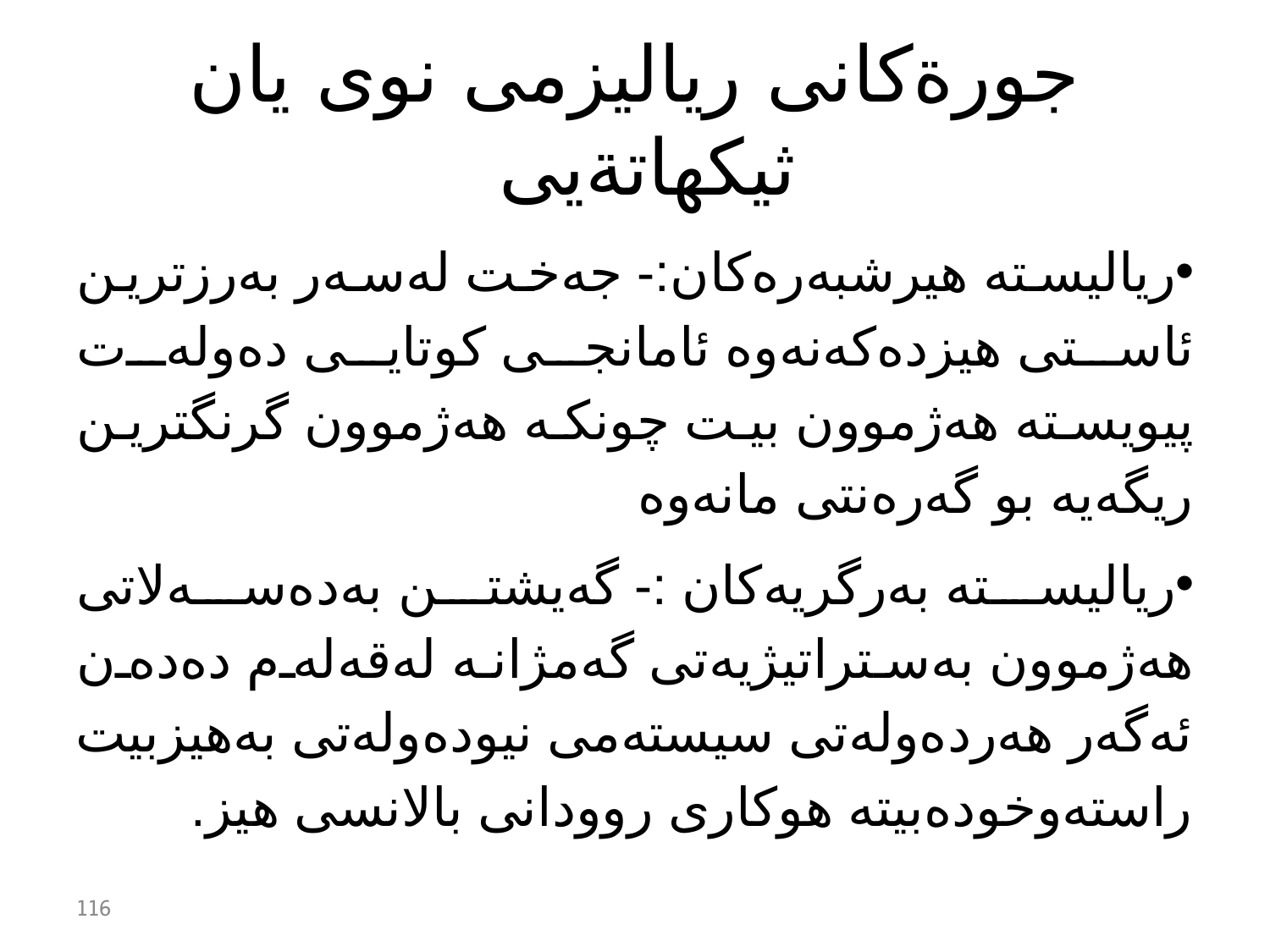

# جورةكانى رياليزمى نوى يان ثيكهاتةيى
ریالیستە هیرشبەرەكان:- جەخت لەسەر بەرزترین ئاستی هیزدەكەنەوە ئامانجی كوتایی دەولەت پیویستە هەژموون بیت چونكە هەژموون گرنگترین ریگەیە بو گەرەنتی مانەوە
ریالیستە بەرگریەكان :- گەیشتن بەدەسەلاتی هەژموون بەستراتیژیەتی گەمژانە لەقەلەم دەدەن ئەگەر هەردەولەتی سیستەمی نیودەولەتی بەهیزبیت راستەوخودەبیتە هوكاری روودانی بالانسی هیز.

116